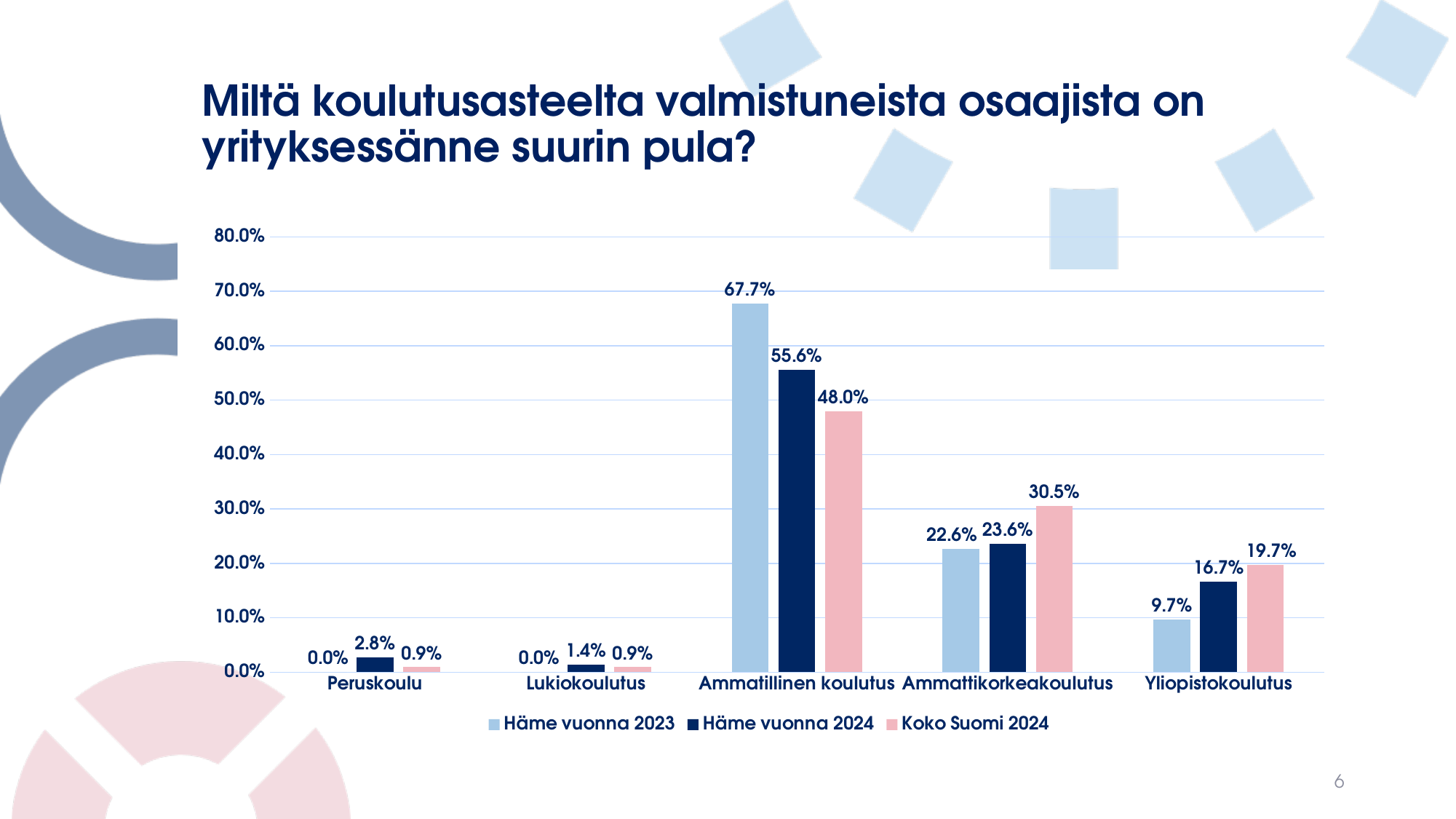

# Miltä koulutusasteelta valmistuneista osaajista on yrityksessänne suurin pula?

### Chart

| Category | Häme vuonna 2023 | Häme vuonna 2024 | Koko Suomi 2024 |
|---|---|---|---|
| Peruskoulu | 0.0 | 0.027777777777777776 | 0.009127789046653144 |
| Lukiokoulutus | 0.0 | 0.013888888888888888 | 0.009127789046653144 |
| Ammatillinen koulutus | 0.6774193548387097 | 0.5555555555555556 | 0.4797160243407708 |
| Ammattikorkeakoulutus | 0.22580645161290325 | 0.23611111111111113 | 0.3052738336713996 |
| Yliopistokoulutus | 0.09677419354838711 | 0.16666666666666669 | 0.19675456389452334 |
6